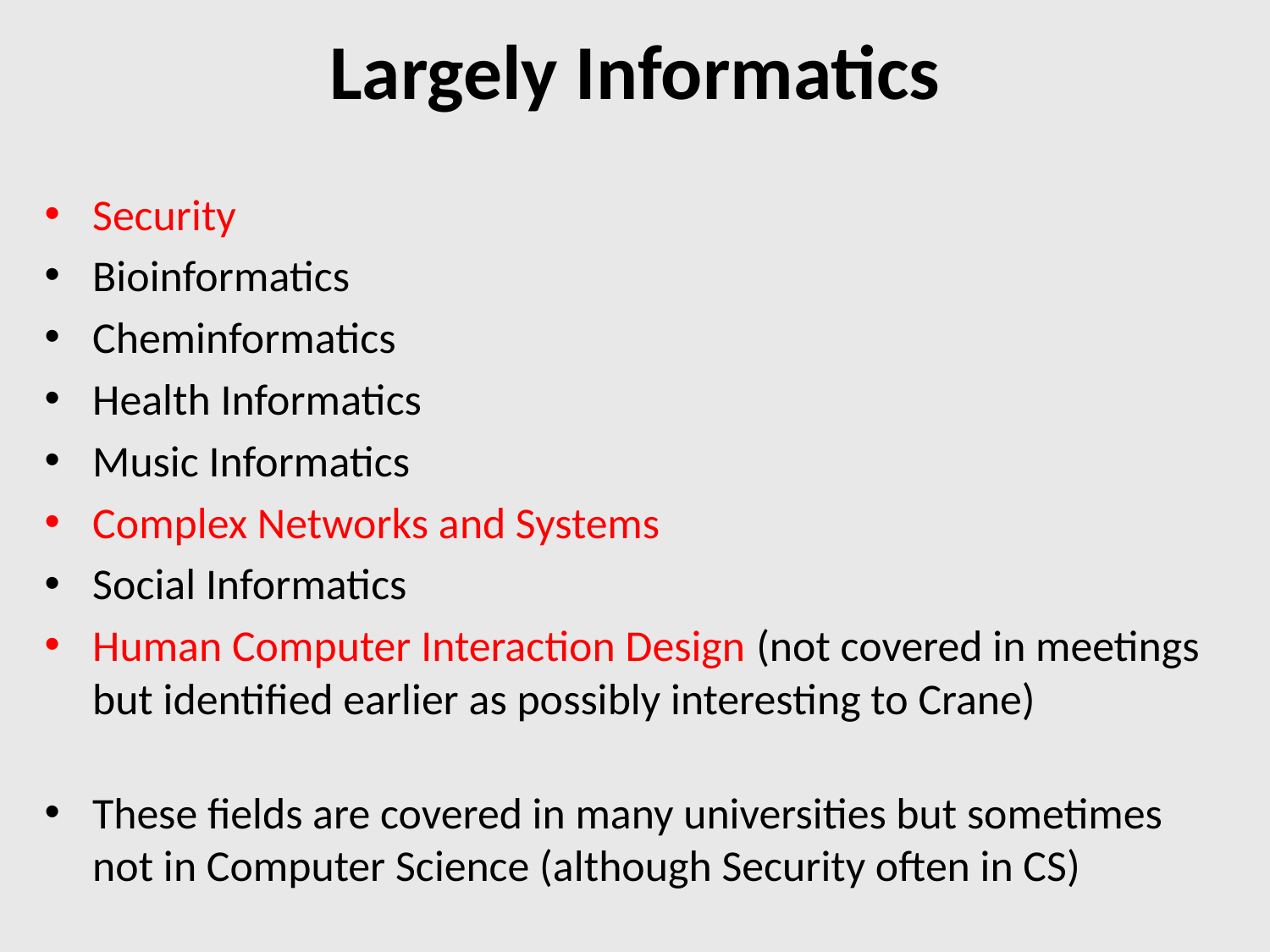

# Largely Informatics
Security
Bioinformatics
Cheminformatics
Health Informatics
Music Informatics
Complex Networks and Systems
Social Informatics
Human Computer Interaction Design (not covered in meetings but identified earlier as possibly interesting to Crane)
These fields are covered in many universities but sometimes not in Computer Science (although Security often in CS)